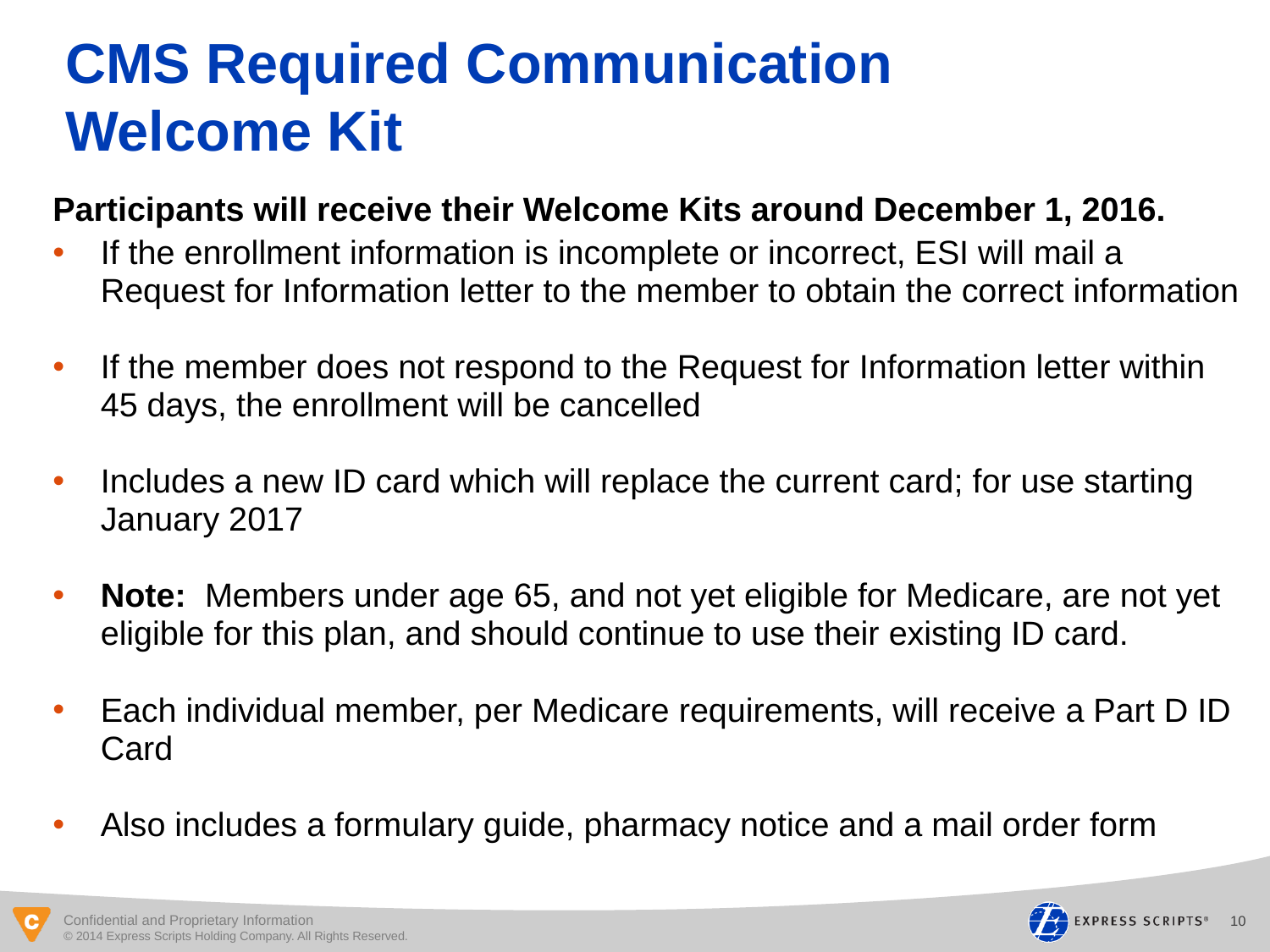

CMS Required Communication
Welcome Kit
Participants will receive their Welcome Kits around December 1, 2016.
If the enrollment information is incomplete or incorrect, ESI will mail a Request for Information letter to the member to obtain the correct information

If the member does not respond to the Request for Information letter within 45 days, the enrollment will be cancelled

Includes a new ID card which will replace the current card; for use starting January 2017

Note:  Members under age 65, and not yet eligible for Medicare, are not yet eligible for this plan, and should continue to use their existing ID card.

Each individual member, per Medicare requirements, will receive a Part D ID Card

Also includes a formulary guide, pharmacy notice and a mail order form